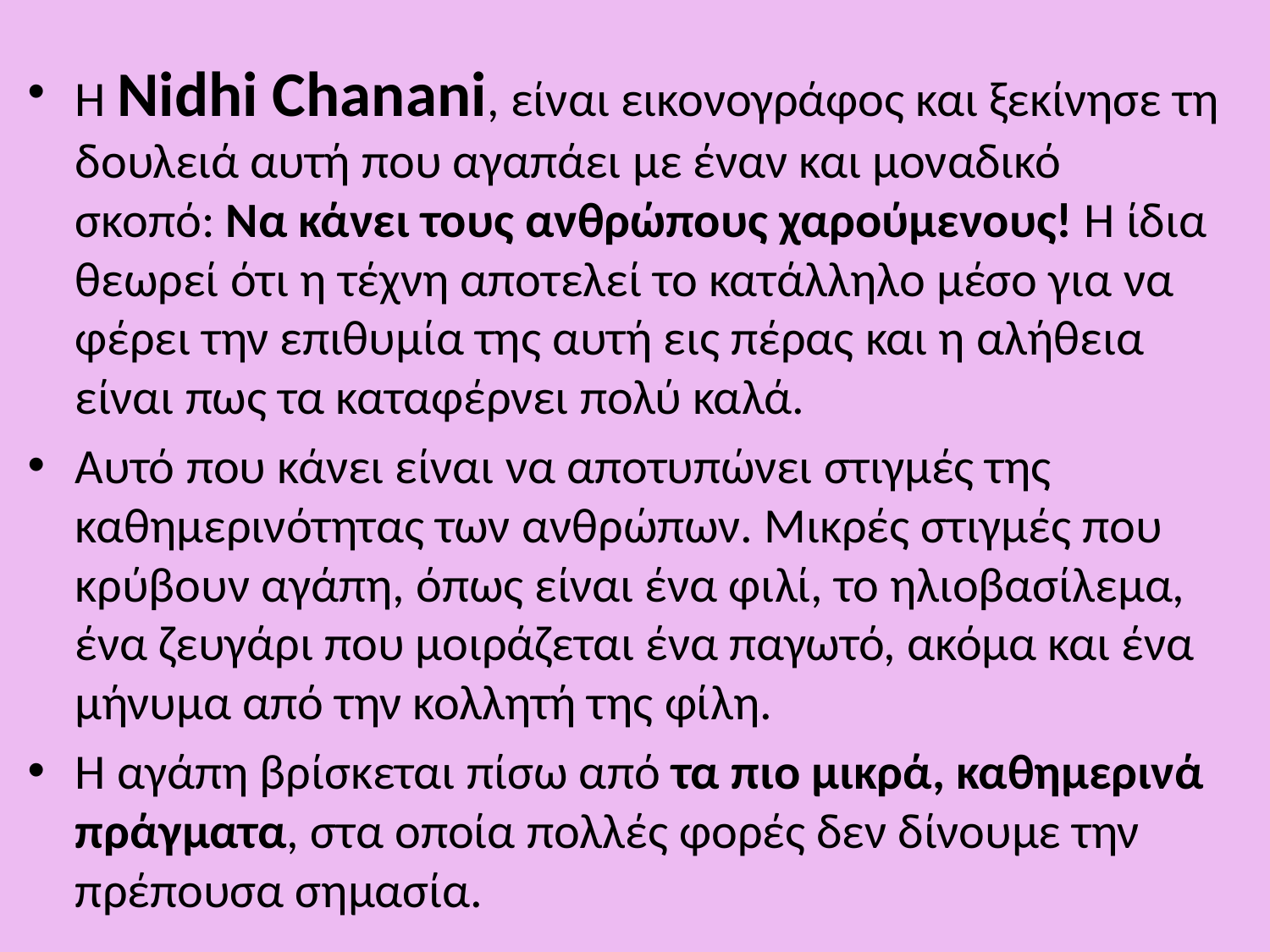

Η Nidhi Chanani, είναι εικονογράφος και ξεκίνησε τη δουλειά αυτή που αγαπάει με έναν και μοναδικό σκοπό: Να κάνει τους ανθρώπους χαρούμενους! Η ίδια θεωρεί ότι η τέχνη αποτελεί το κατάλληλο μέσο για να φέρει την επιθυμία της αυτή εις πέρας και η αλήθεια είναι πως τα καταφέρνει πολύ καλά.
Αυτό που κάνει είναι να αποτυπώνει στιγμές της καθημερινότητας των ανθρώπων. Μικρές στιγμές που κρύβουν αγάπη, όπως είναι ένα φιλί, το ηλιοβασίλεμα, ένα ζευγάρι που μοιράζεται ένα παγωτό, ακόμα και ένα μήνυμα από την κολλητή της φίλη.
Η αγάπη βρίσκεται πίσω από τα πιο μικρά, καθημερινά πράγματα, στα οποία πολλές φορές δεν δίνουμε την πρέπουσα σημασία.